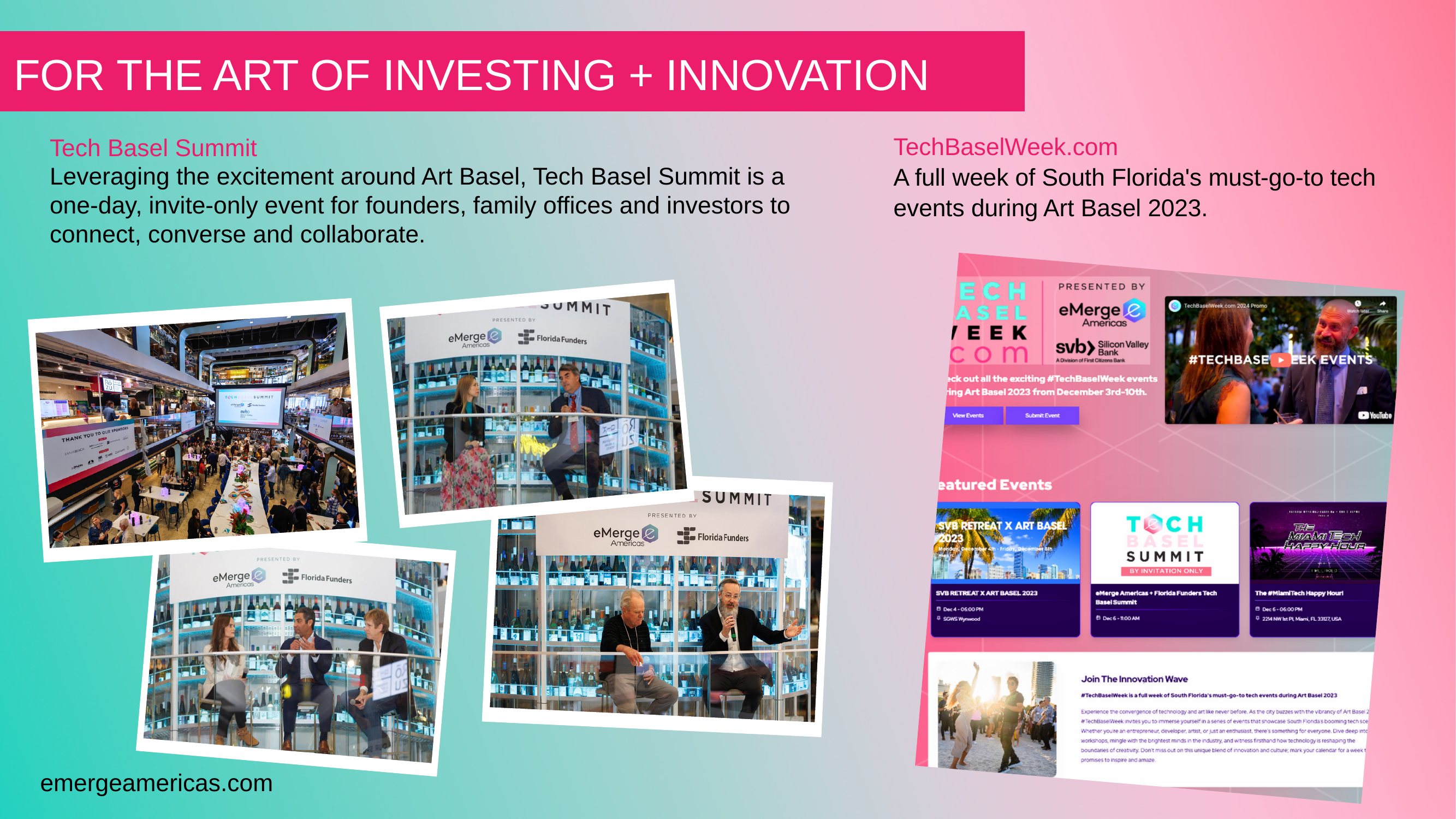

FOR THE ART OF INVESTING + INNOVATION
Tech Basel Summit
Leveraging the excitement around Art Basel, Tech Basel Summit is a one-day, invite-only event for founders, family offices and investors to connect, converse and collaborate.
TechBaselWeek.com
A full week of South Florida's must-go-to tech events during Art Basel 2023.

emergeamericas.com